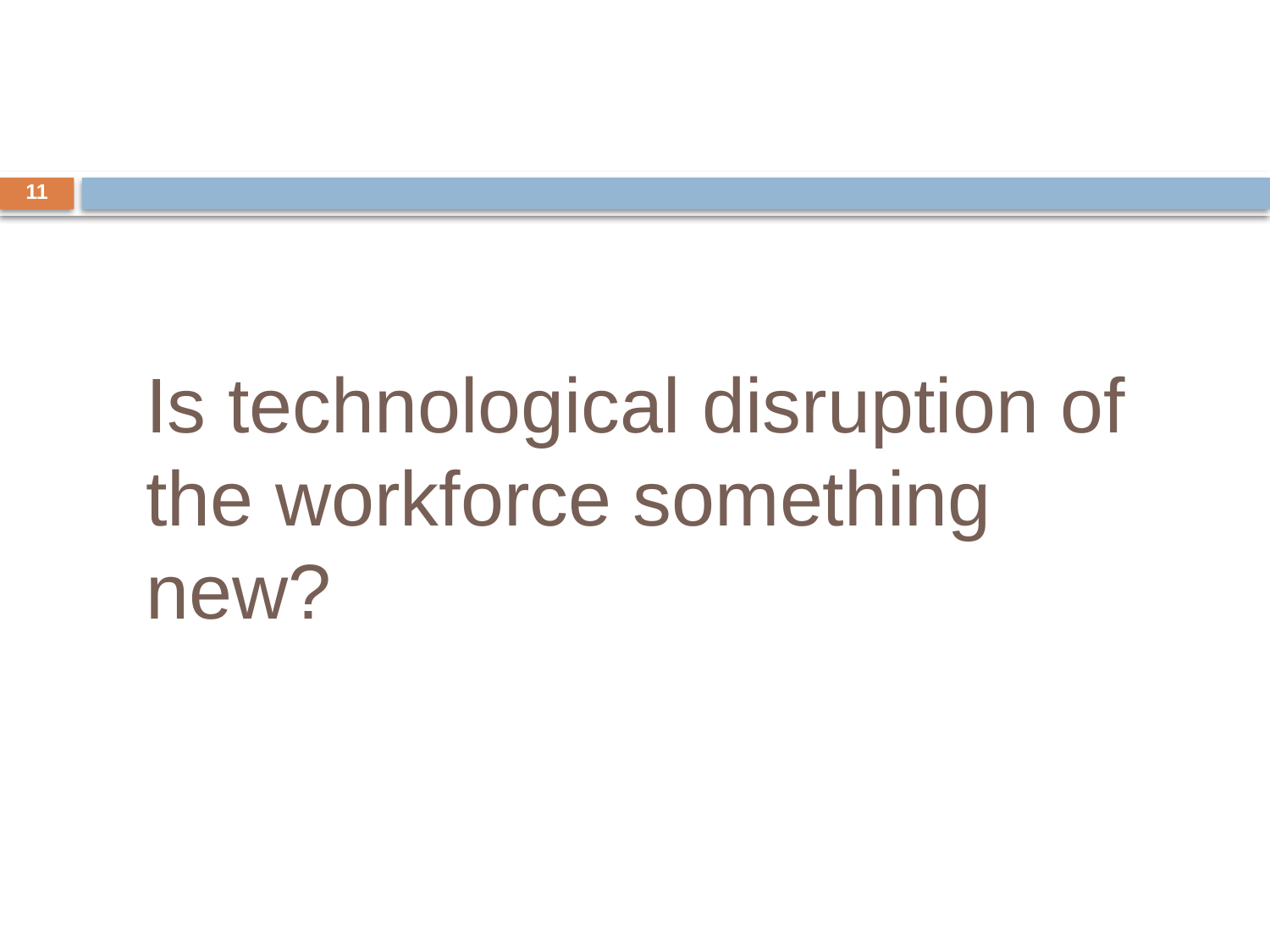

11
# Is technological disruption of the workforce something new?